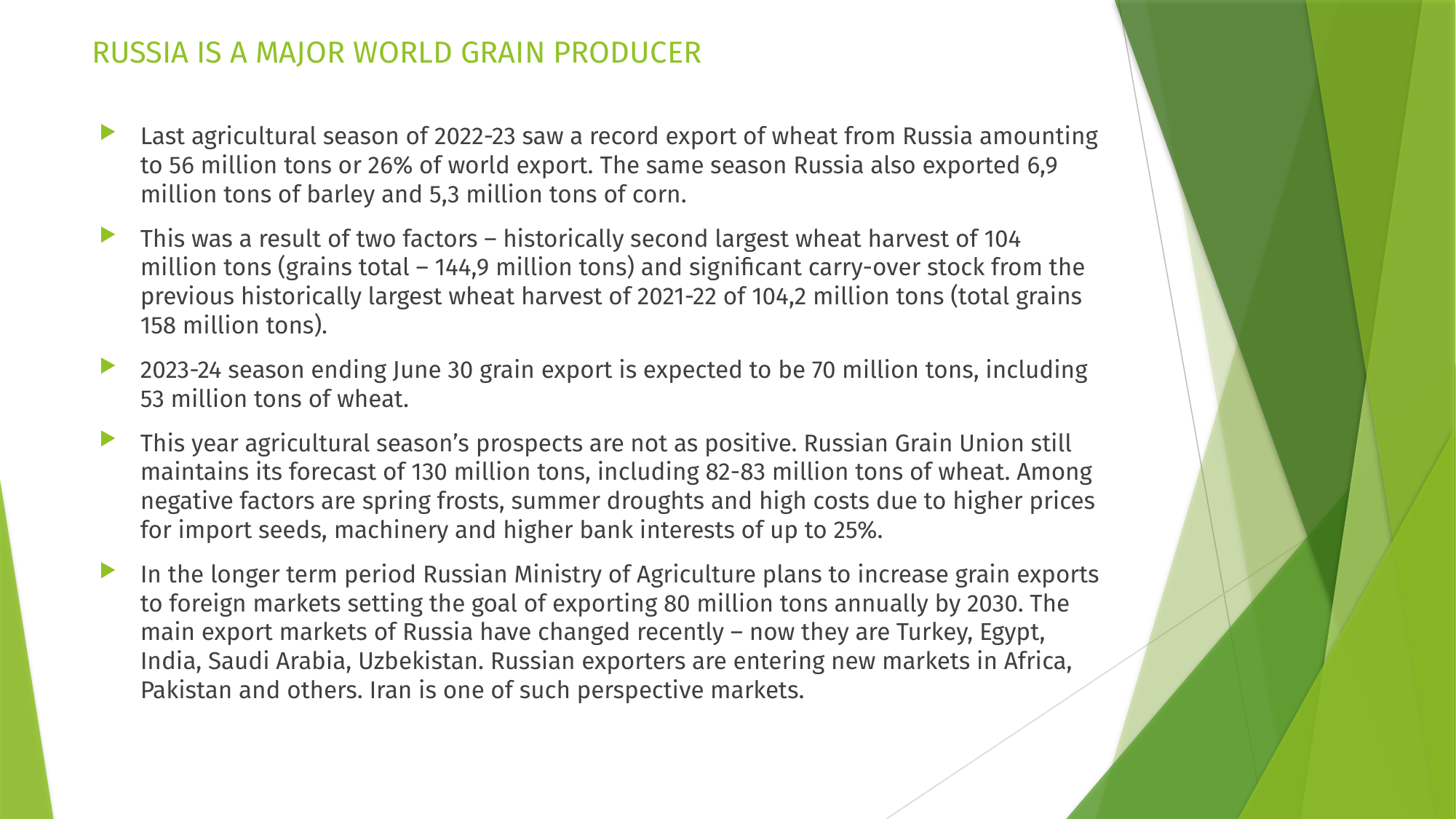

# RUSSIA IS A MAJOR WORLD GRAIN PRODUCER
Last agricultural season of 2022-23 saw a record export of wheat from Russia amounting to 56 million tons or 26% of world export. The same season Russia also exported 6,9 million tons of barley and 5,3 million tons of corn.
This was a result of two factors – historically second largest wheat harvest of 104 million tons (grains total – 144,9 million tons) and significant carry-over stock from the previous historically largest wheat harvest of 2021-22 of 104,2 million tons (total grains 158 million tons).
2023-24 season ending June 30 grain export is expected to be 70 million tons, including 53 million tons of wheat.
This year agricultural season’s prospects are not as positive. Russian Grain Union still maintains its forecast of 130 million tons, including 82-83 million tons of wheat. Among negative factors are spring frosts, summer droughts and high costs due to higher prices for import seeds, machinery and higher bank interests of up to 25%.
In the longer term period Russian Ministry of Agriculture plans to increase grain exports to foreign markets setting the goal of exporting 80 million tons annually by 2030. The main export markets of Russia have changed recently – now they are Turkey, Egypt, India, Saudi Arabia, Uzbekistan. Russian exporters are entering new markets in Africa, Pakistan and others. Iran is one of such perspective markets.